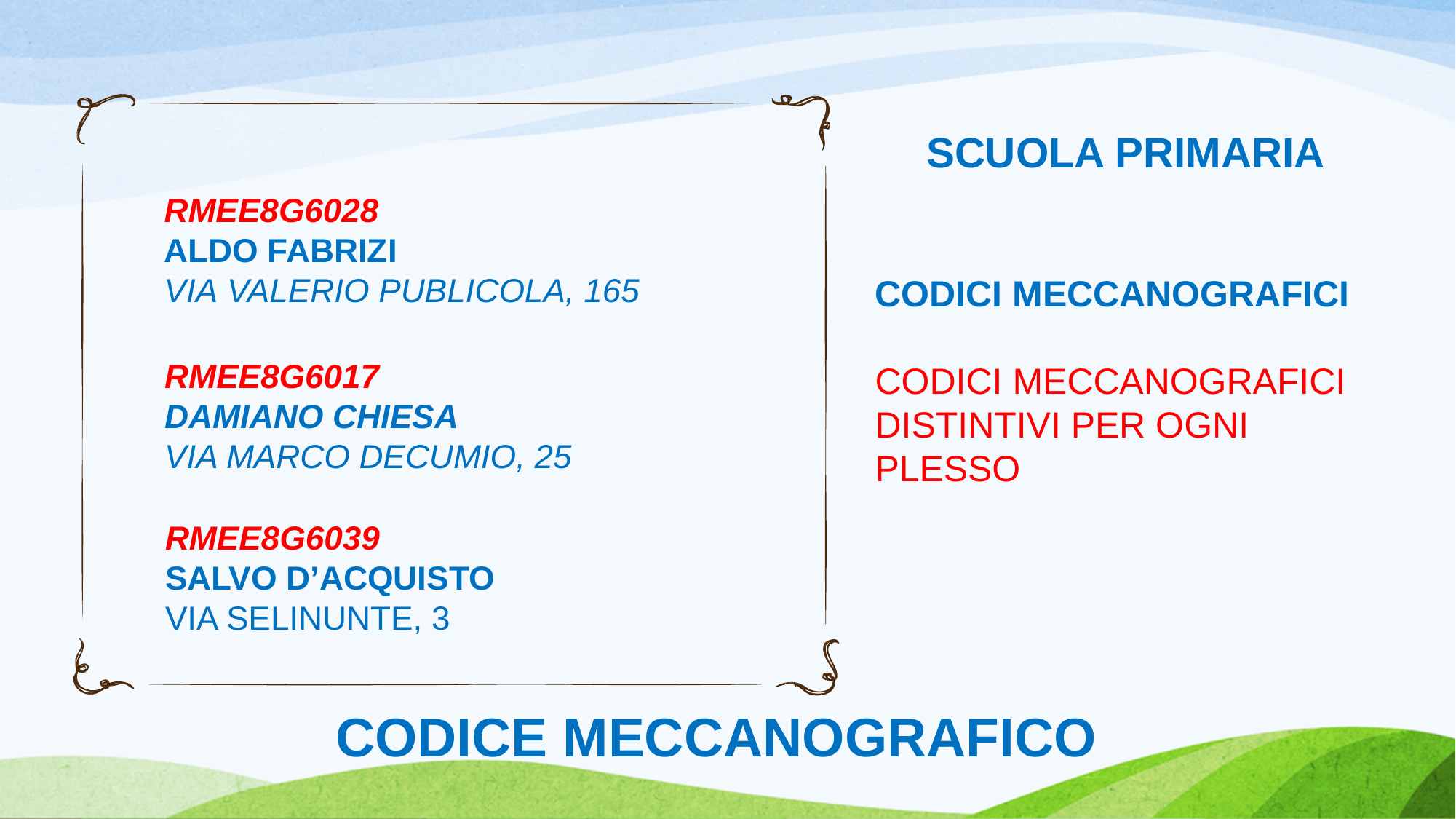

SCUOLA PRIMARIA

RMEE8G6028
ALDO FABRIZI
VIA VALERIO PUBLICOLA, 165
                                                                                     ​
CODICI MECCANOGRAFICI​
 ​
CODICI MECCANOGRAFICI
DISTINTIVI PER OGNI PLESSO​
RMEE8G6017
DAMIANO CHIESA
VIA MARCO DECUMIO, 25
RMEE8G6039
SALVO D’ACQUISTO
VIA SELINUNTE, 3
# CODICE MECCANOGRAFICO